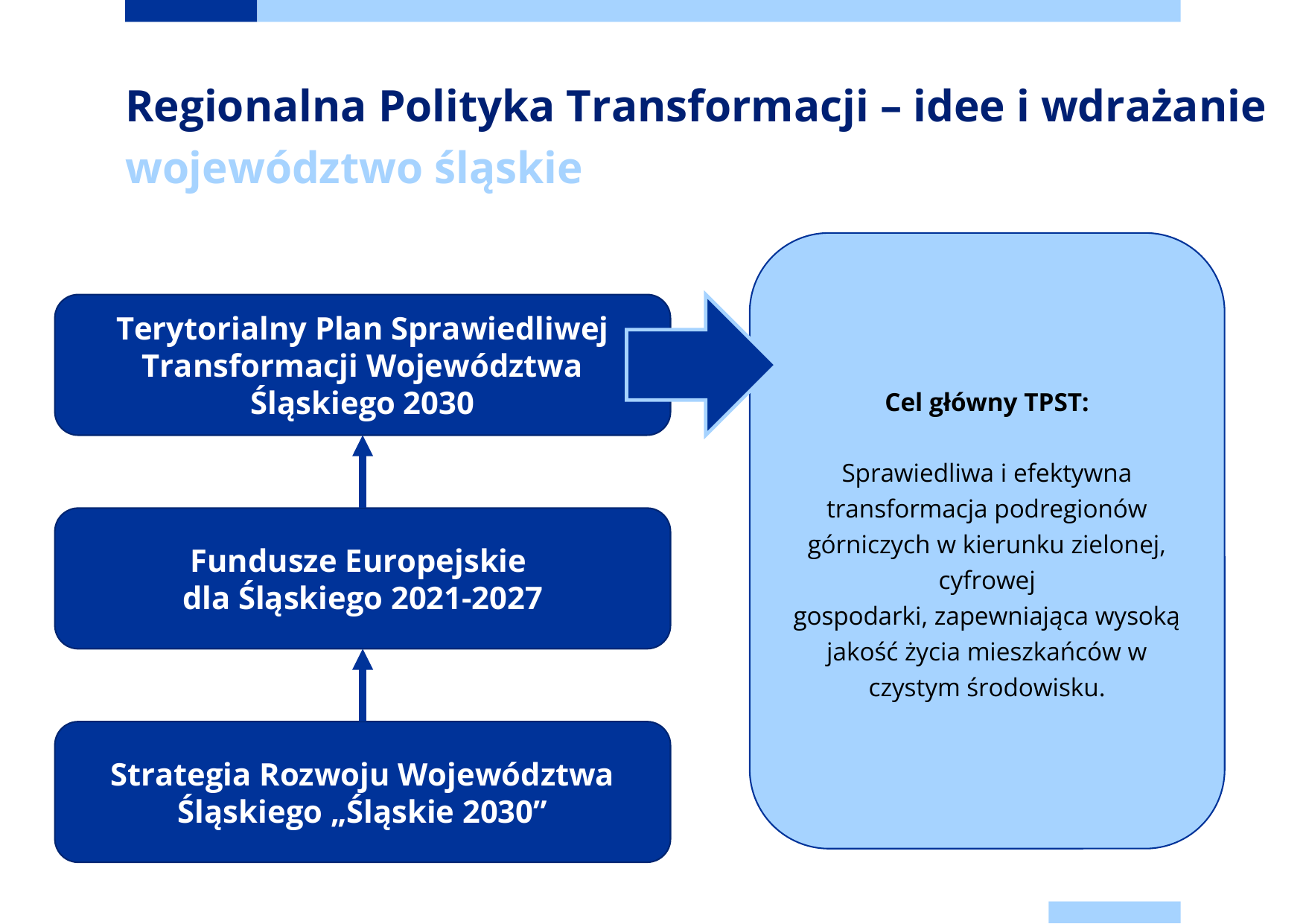

# Regionalna Polityka Transformacji – idee i wdrażanie
województwo śląskie
Cel główny TPST:

Sprawiedliwa i efektywna transformacja podregionów górniczych w kierunku zielonej, cyfrowej
gospodarki, zapewniająca wysoką jakość życia mieszkańców w czystym środowisku.
Terytorialny Plan Sprawiedliwej Transformacji Województwa Śląskiego 2030

Fundusze Europejskie
dla Śląskiego 2021-2027
Strategia Rozwoju Województwa Śląskiego „Śląskie 2030”